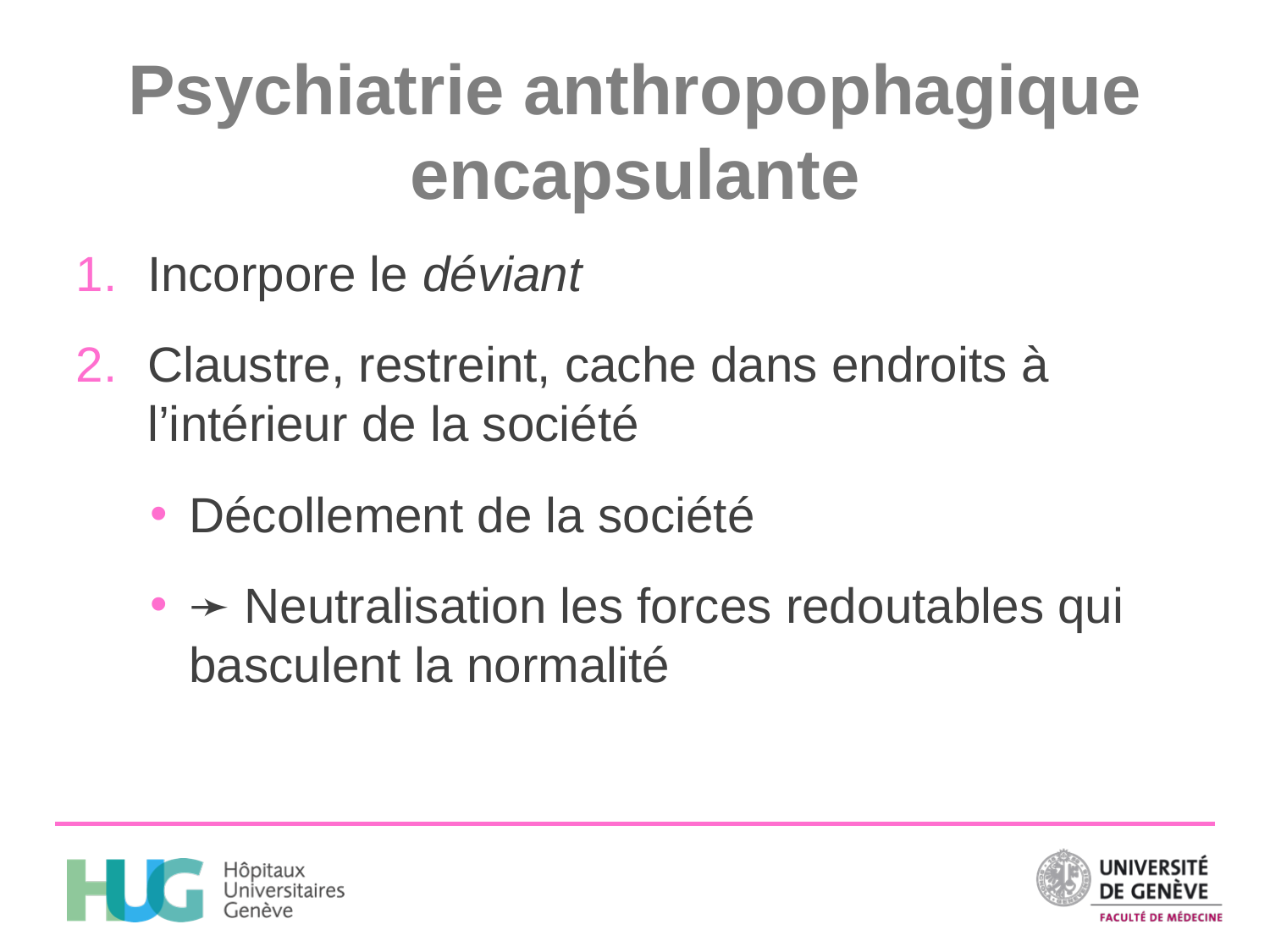

# Psychiatrie anthropophagique encapsulante
Incorpore le déviant
Claustre, restreint, cache dans endroits à l’intérieur de la société
Décollement de la société
➛ Neutralisation les forces redoutables qui basculent la normalité